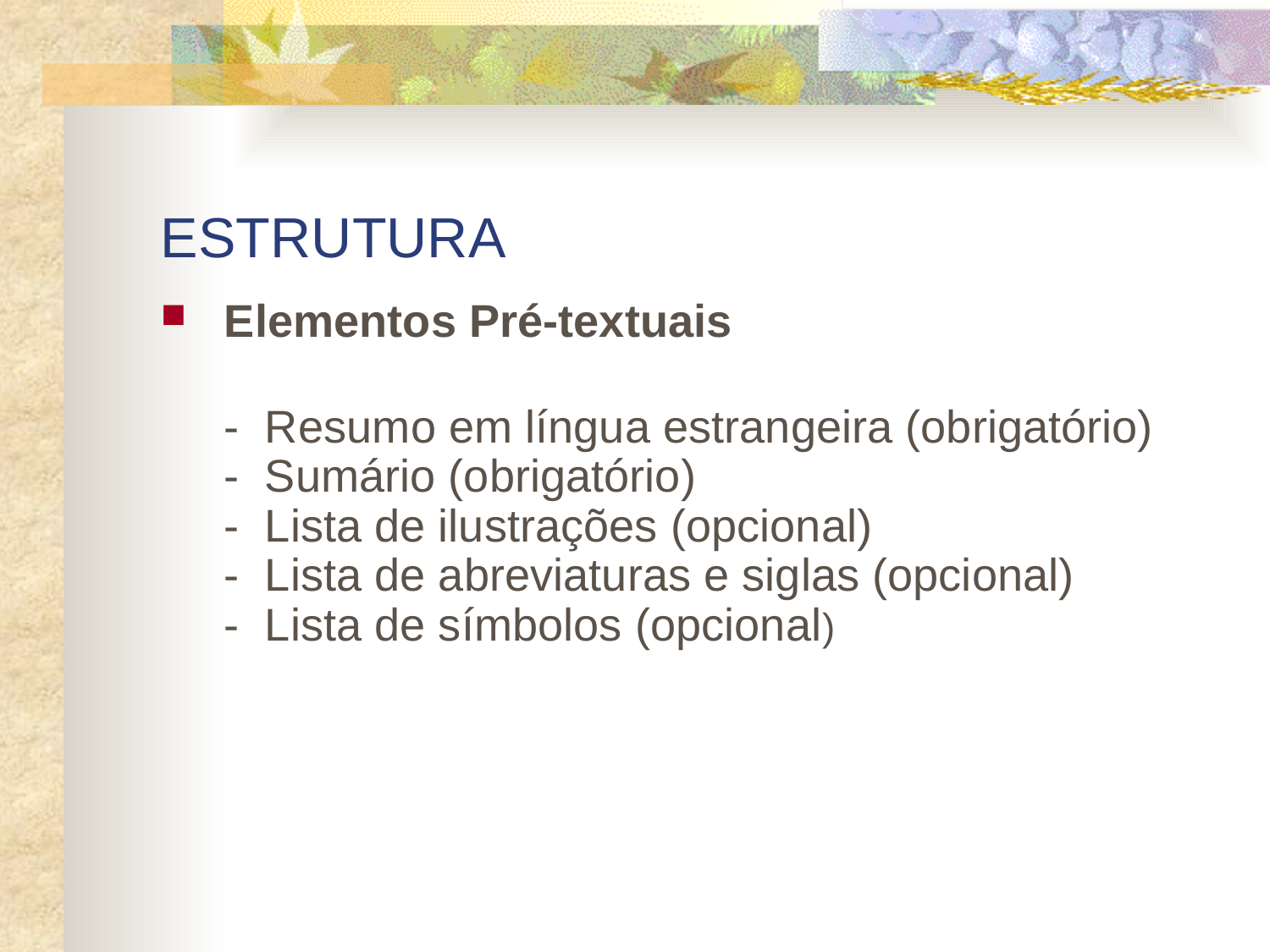

# ESTRUTURA
Elementos Pré-textuais
	-  Resumo em língua estrangeira (obrigatório)
-  Sumário (obrigatório)
-  Lista de ilustrações (opcional)
-  Lista de abreviaturas e siglas (opcional)
-  Lista de símbolos (opcional)